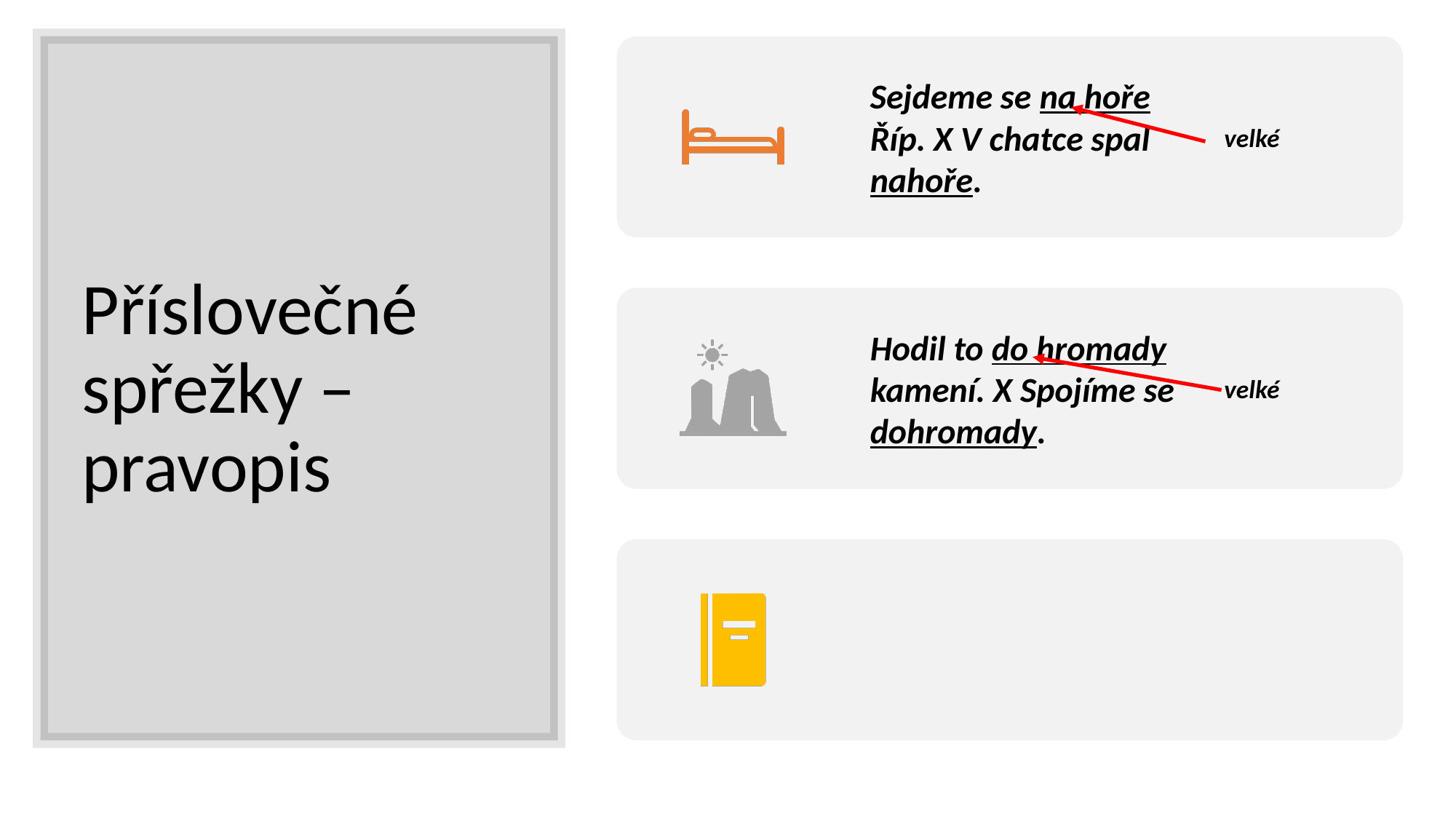

Sejdeme se na hoře Říp. X V chatce spal nahoře.
velké
Hodil to do hromady kamení. X Spojíme se dohromady.
velké

# Příslovečné spřežky – pravopis